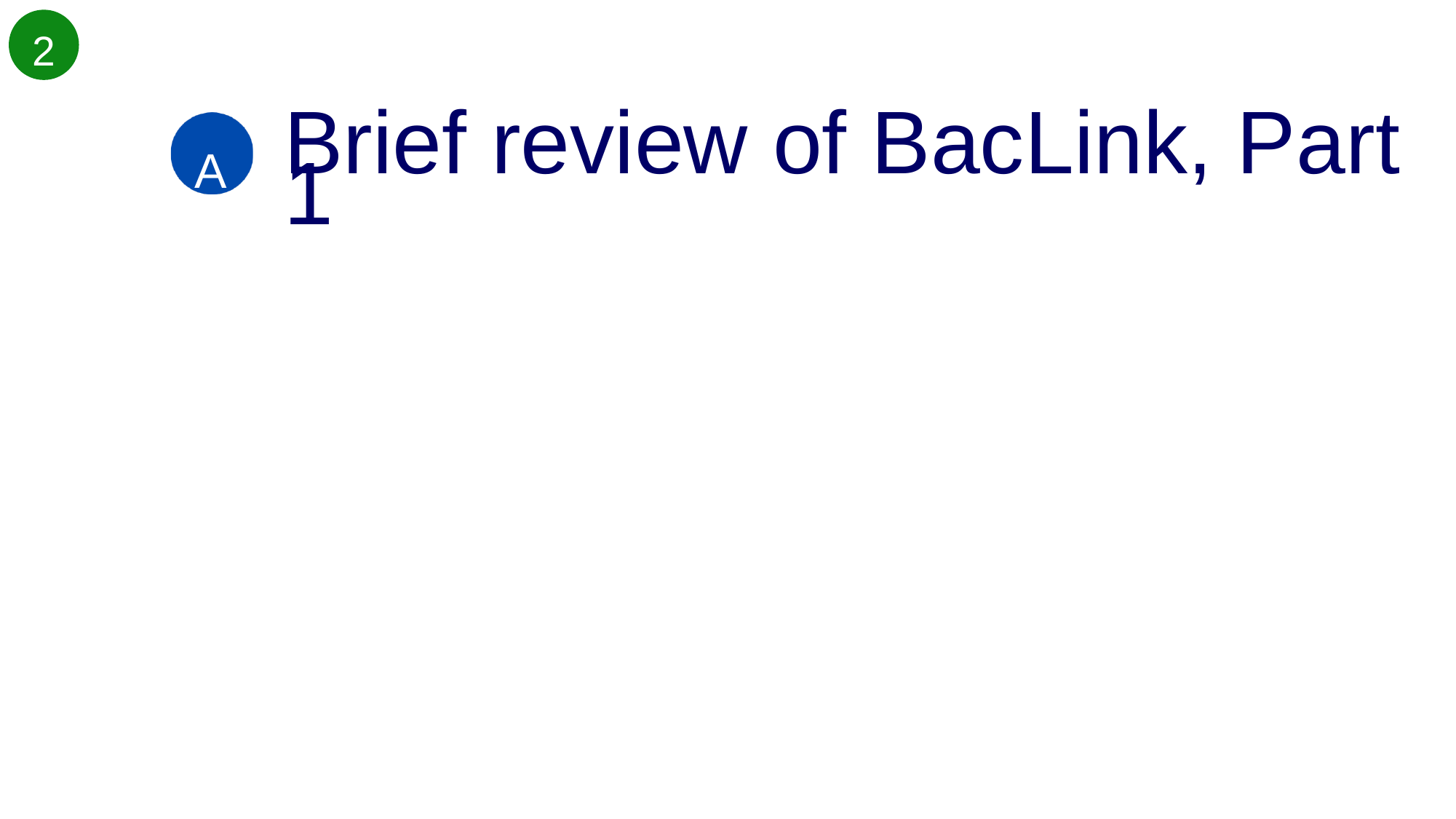

2

A

Brief review of BacLink, Part 1